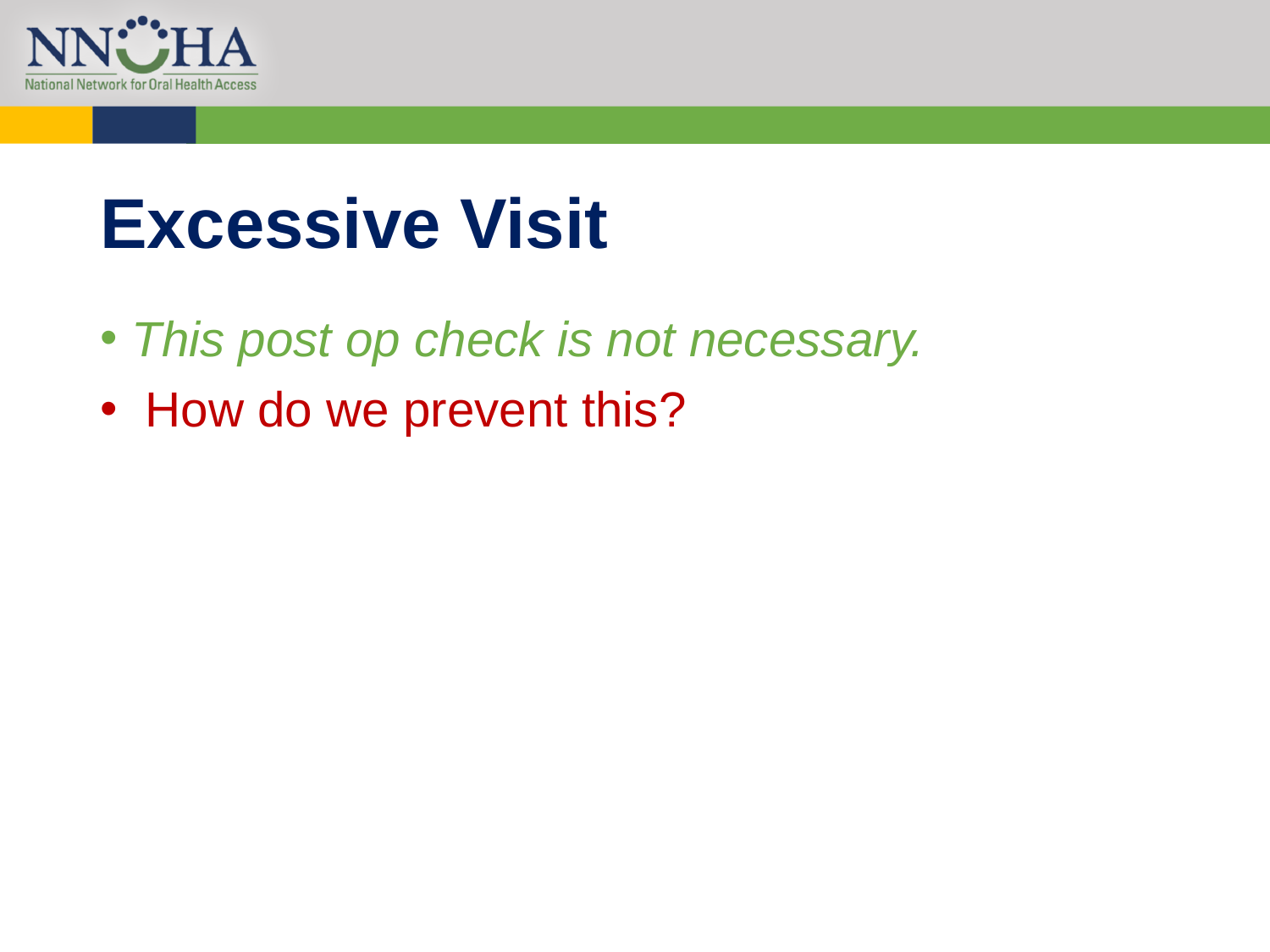

# Excessive Visit
This post op check is not necessary.
 How do we prevent this?